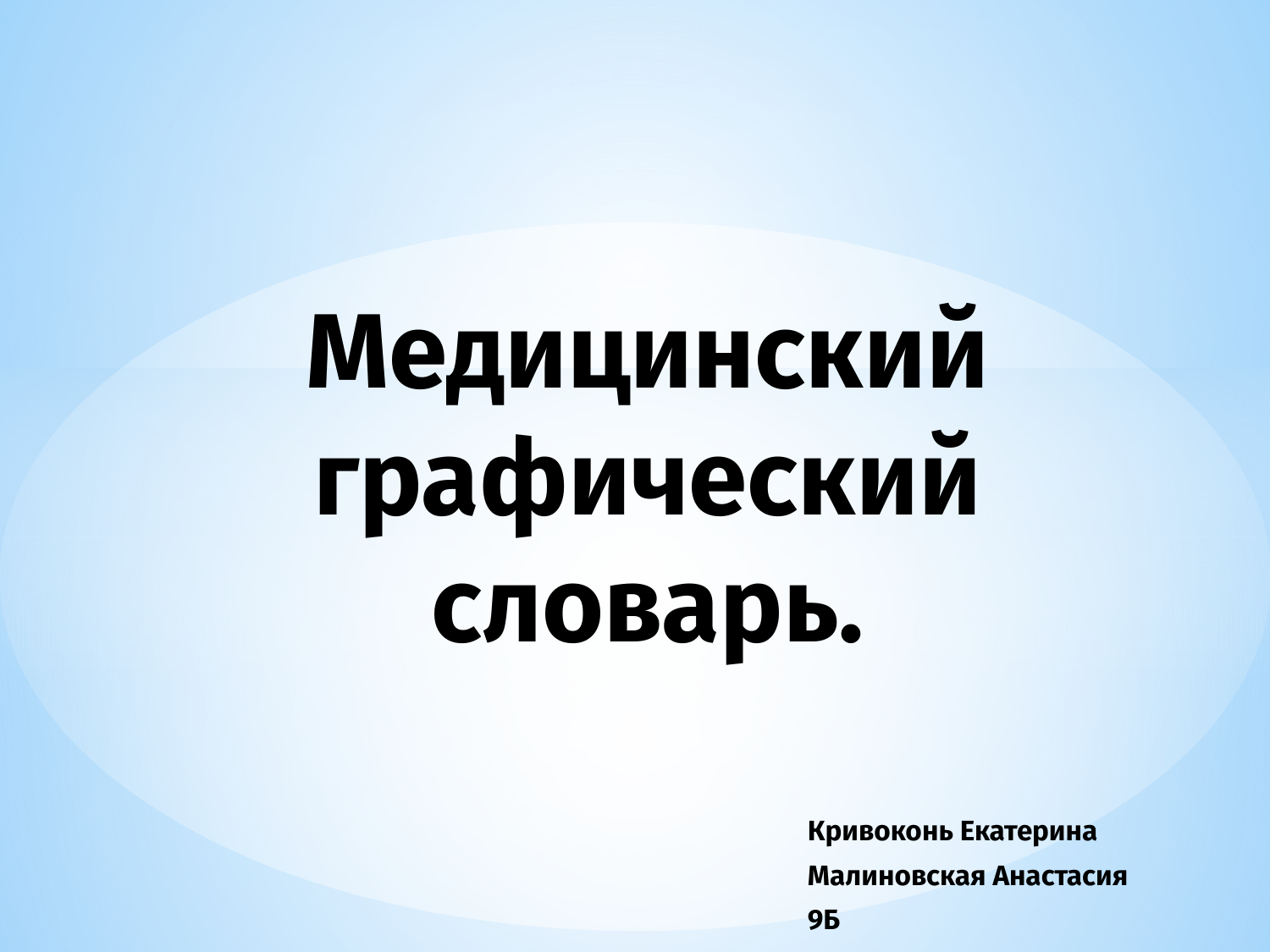

# Медицинский графический словарь.
Кривоконь Екатерина
Малиновская Анастасия
9Б